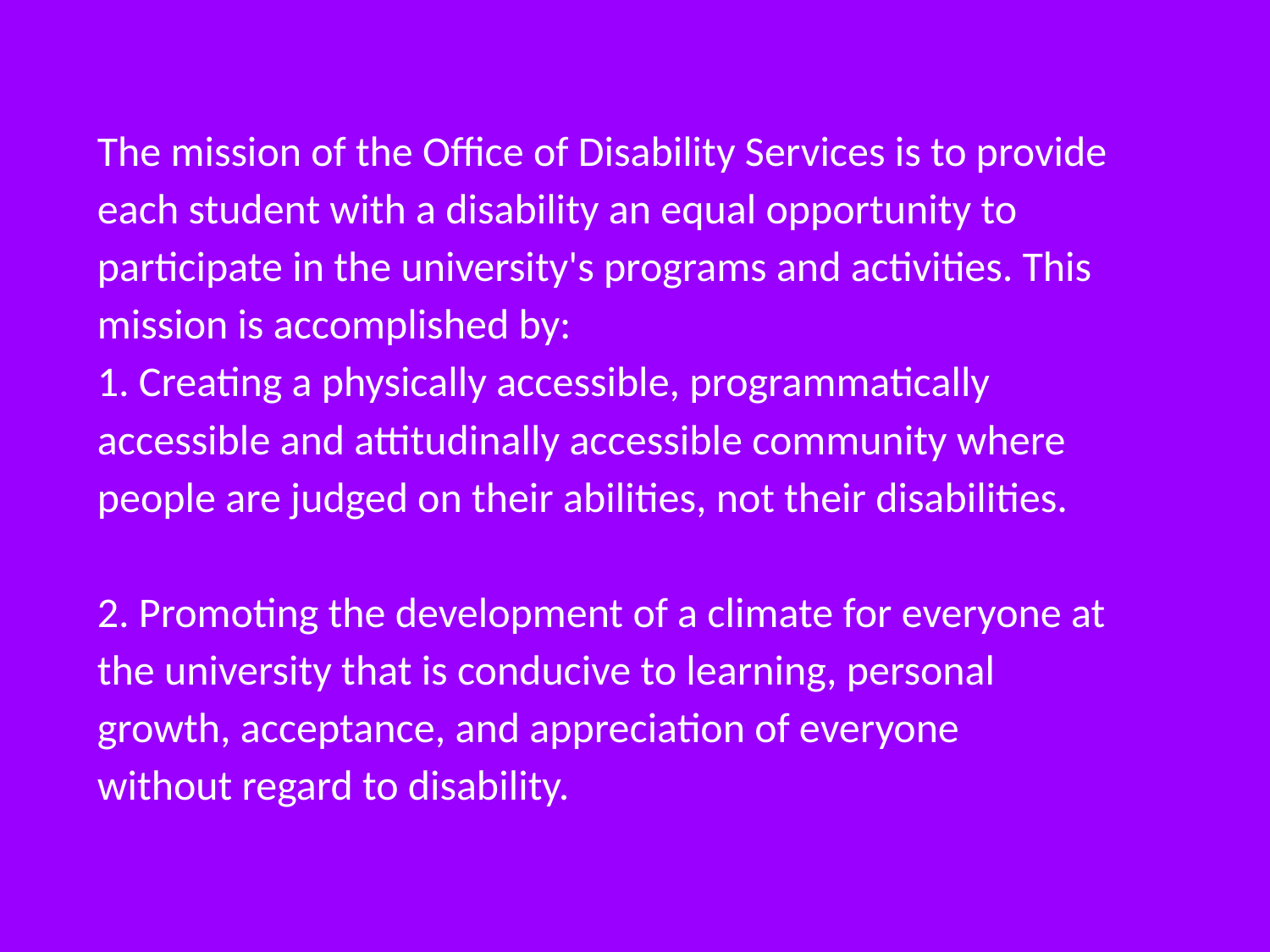

#
The mission of the Office of Disability Services is to provide
each student with a disability an equal opportunity to
participate in the university's programs and activities. This
mission is accomplished by:
1. Creating a physically accessible, programmatically
accessible and attitudinally accessible community where
people are judged on their abilities, not their disabilities.

2. Promoting the development of a climate for everyone at
the university that is conducive to learning, personal
growth, acceptance, and appreciation of everyone
without regard to disability.